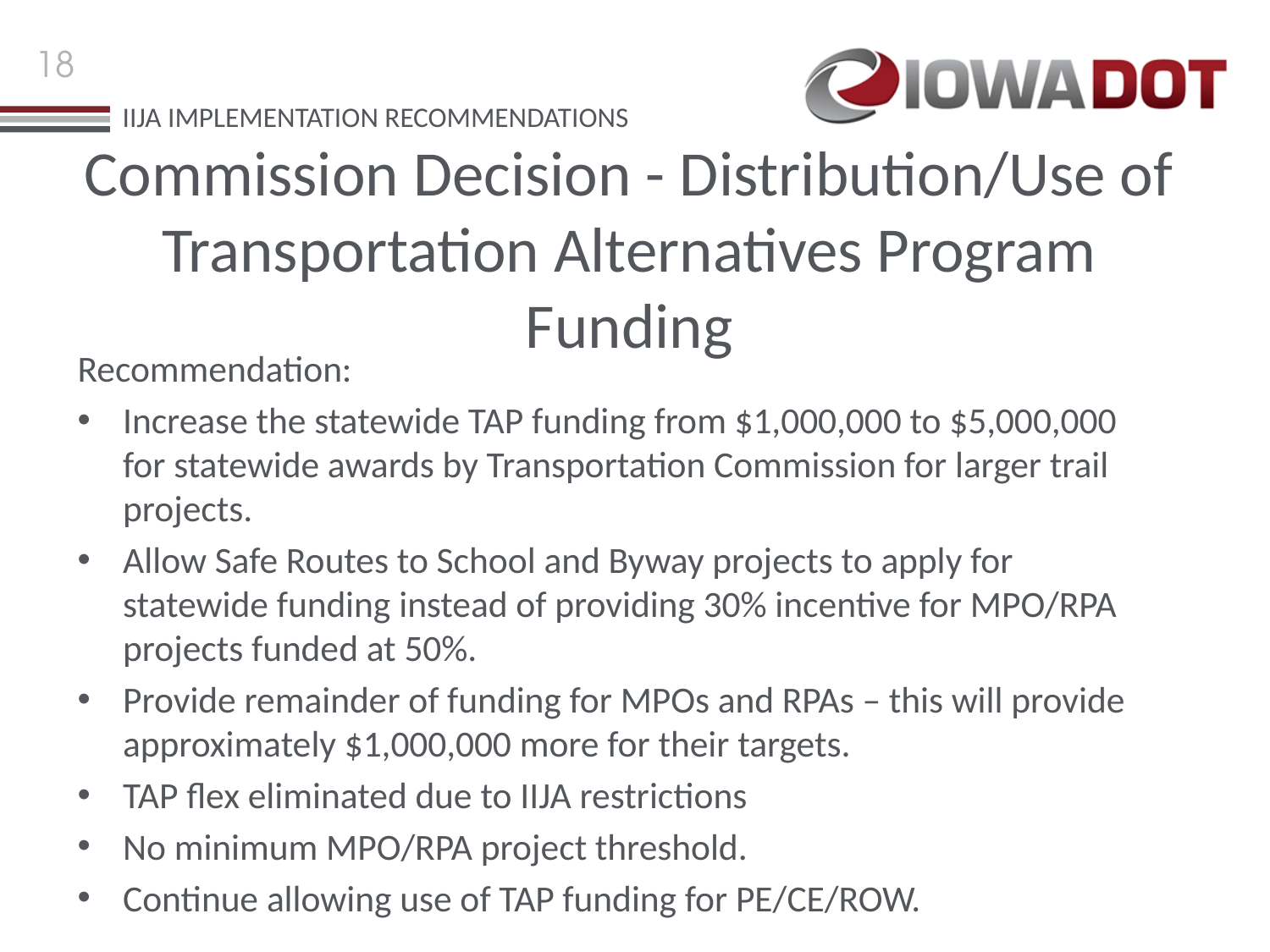

# Commission Decision - Distribution/Use of Transportation Alternatives Program Funding
Recommendation:
Increase the statewide TAP funding from $1,000,000 to $5,000,000 for statewide awards by Transportation Commission for larger trail projects.
Allow Safe Routes to School and Byway projects to apply for statewide funding instead of providing 30% incentive for MPO/RPA projects funded at 50%.
Provide remainder of funding for MPOs and RPAs – this will provide approximately $1,000,000 more for their targets.
TAP flex eliminated due to IIJA restrictions
No minimum MPO/RPA project threshold.
Continue allowing use of TAP funding for PE/CE/ROW.